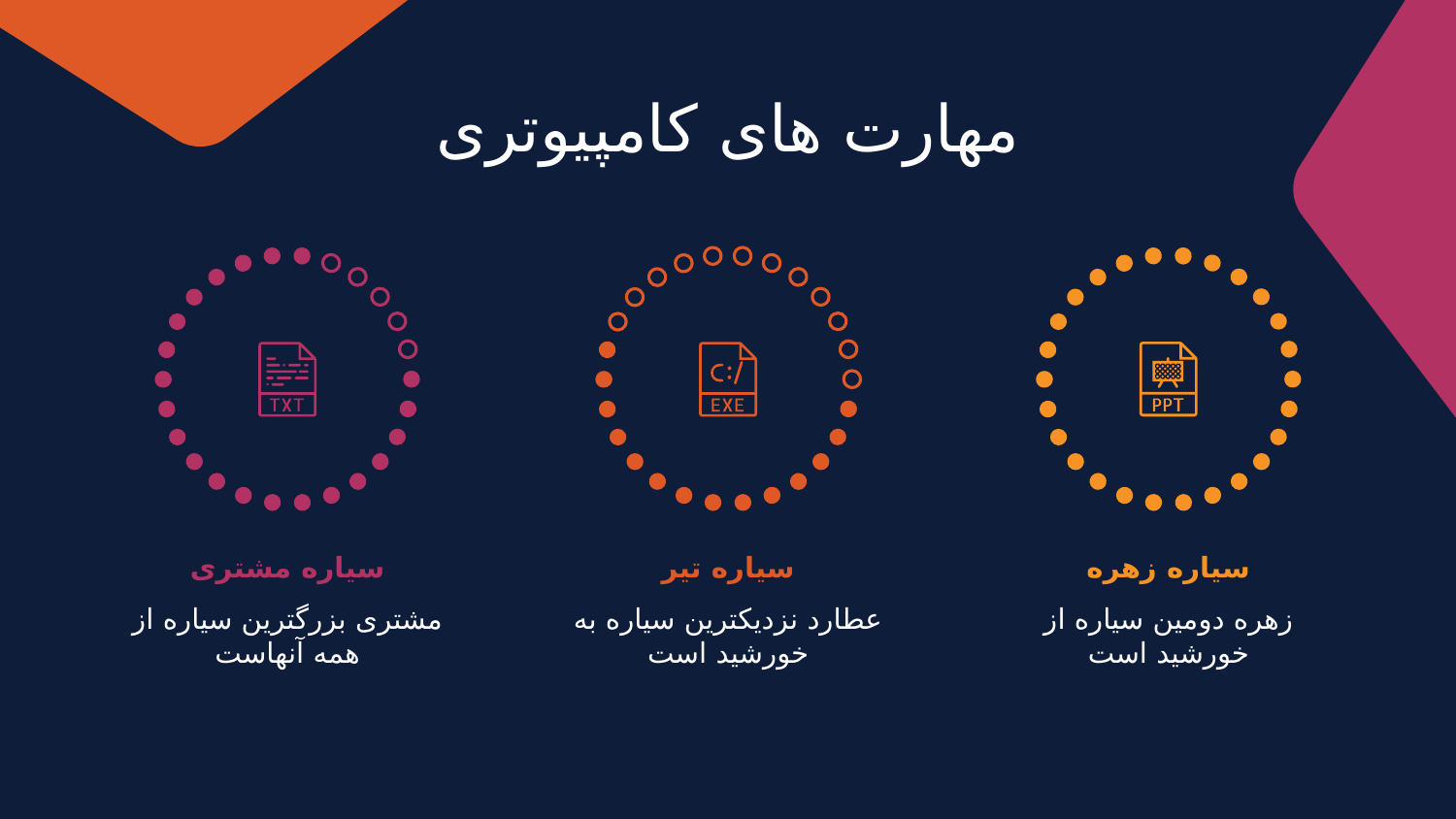

# مهارت های کامپیوتری

سیاره مشتری
سیاره تیر
سیاره زهره
مشتری بزرگترین سیاره از همه آنهاست
عطارد نزدیکترین سیاره به خورشید است
زهره دومین سیاره از خورشید است